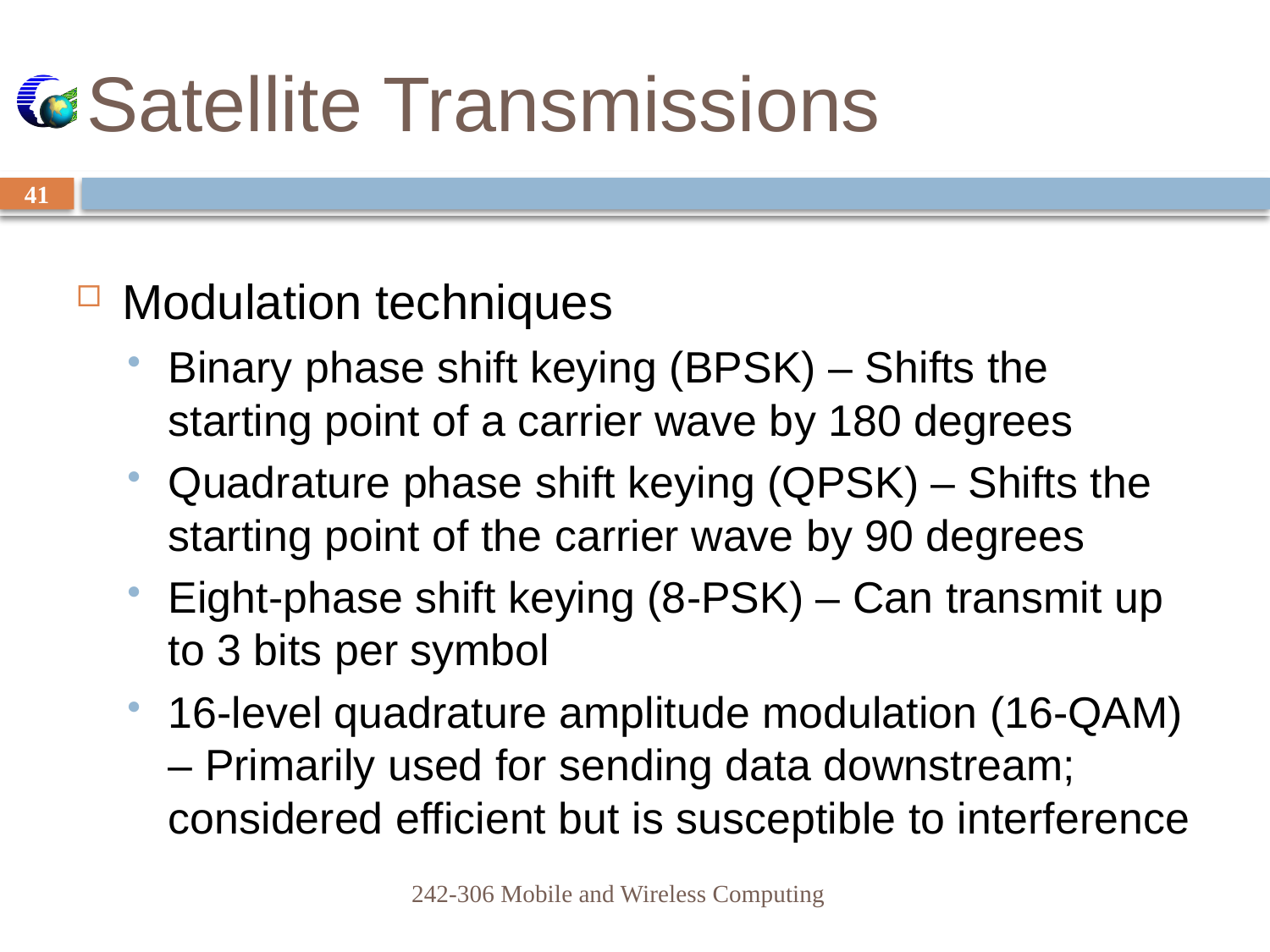

# Satellite Transmissions
41
Modulation techniques
Binary phase shift keying (BPSK) – Shifts the starting point of a carrier wave by 180 degrees
Quadrature phase shift keying (QPSK) – Shifts the starting point of the carrier wave by 90 degrees
Eight-phase shift keying (8-PSK) – Can transmit up to 3 bits per symbol
16-level quadrature amplitude modulation (16-QAM) – Primarily used for sending data downstream; considered efficient but is susceptible to interference
242-306 Mobile and Wireless Computing